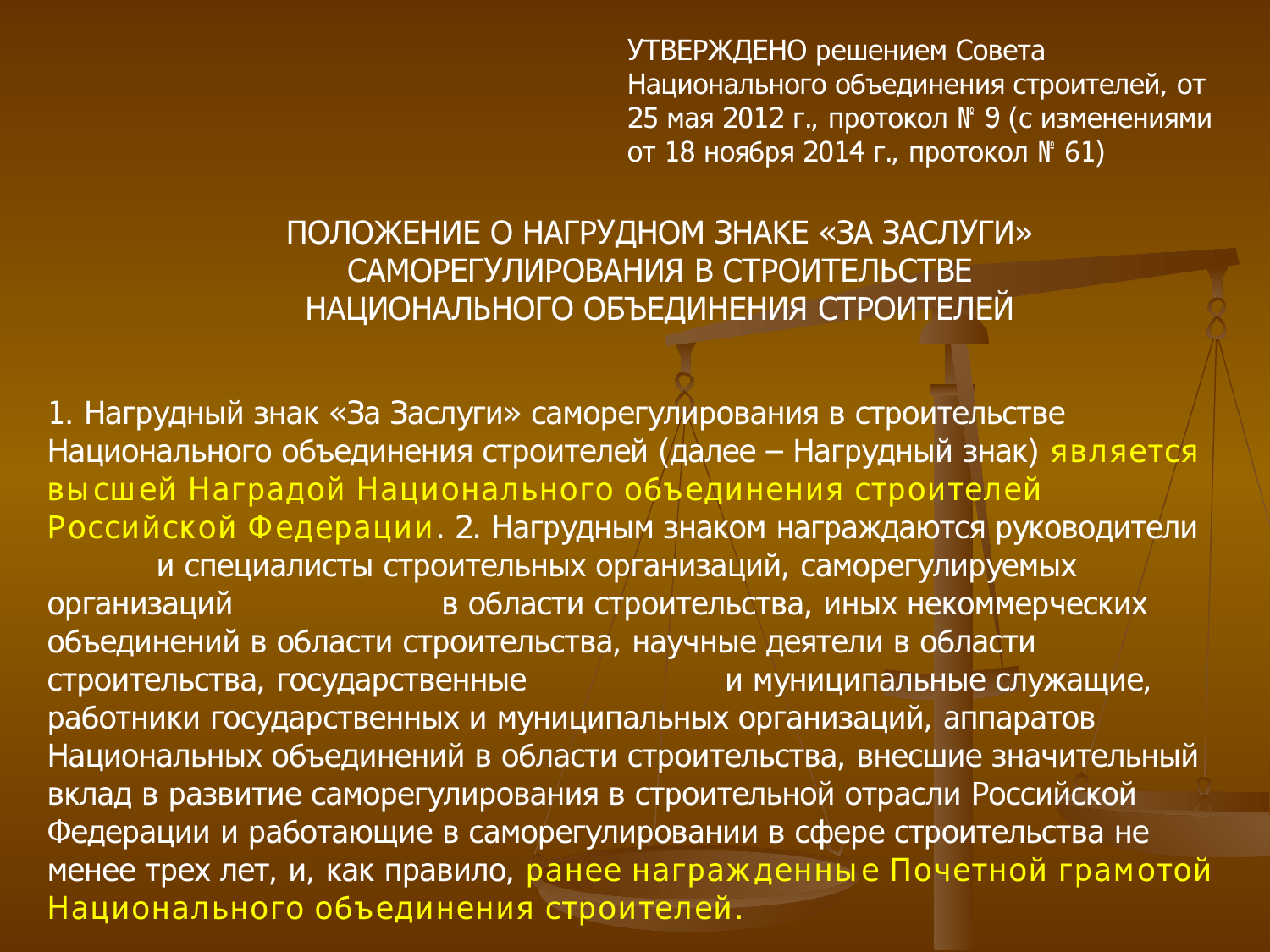

УТВЕРЖДЕНО решением Совета Национального объединения строителей, от 25 мая 2012 г., протокол № 9 (с изменениями от 18 ноября 2014 г., протокол № 61)

ПОЛОЖЕНИЕ О НАГРУДНОМ ЗНАКЕ «ЗА ЗАСЛУГИ» САМОРЕГУЛИРОВАНИЯ В СТРОИТЕЛЬСТВЕ НАЦИОНАЛЬНОГО ОБЪЕДИНЕНИЯ СТРОИТЕЛЕЙ
1. Нагрудный знак «За Заслуги» саморегулирования в строительстве Национального объединения строителей (далее – Нагрудный знак) является высшей Наградой Национального объединения строителей Российской Федерации. 2. Нагрудным знаком награждаются руководители                и специалисты строительных организаций, саморегулируемых организаций                     в области строительства, иных некоммерческих объединений в области строительства, научные деятели в области строительства, государственные                    и муниципальные служащие, работники государственных и муниципальных организаций, аппаратов Национальных объединений в области строительства, внесшие значительный вклад в развитие саморегулирования в строительной отрасли Российской Федерации и работающие в саморегулировании в сфере строительства не менее трех лет, и, как правило, ранее награжденные Почетной грамотой Национального объединения строителей.